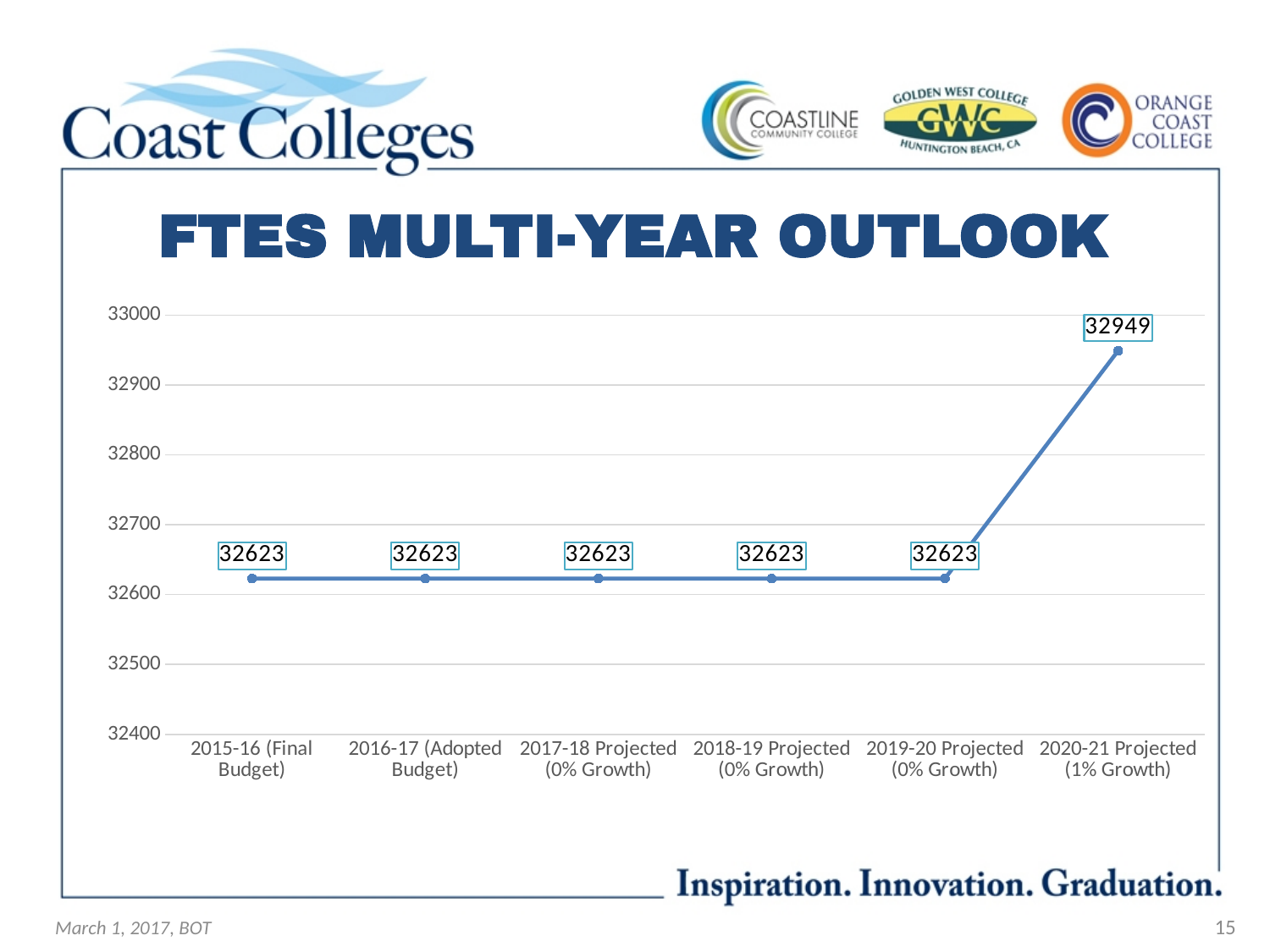

# FTES MULTI-YEAR OUTLOOK

### Chart

| Category |  |
|---|---|
| 2015-16 (Final Budget) | 32623.0 |
| 2016-17 (Adopted Budget) | 32623.0 |
| 2017-18 Projected (0% Growth) | 32623.0 |
| 2018-19 Projected (0% Growth) | 32623.0 |
| 2019-20 Projected (0% Growth) | 32623.0 |
| 2020-21 Projected (1% Growth) | 32949.0 |
March 1, 2017, BOT
15